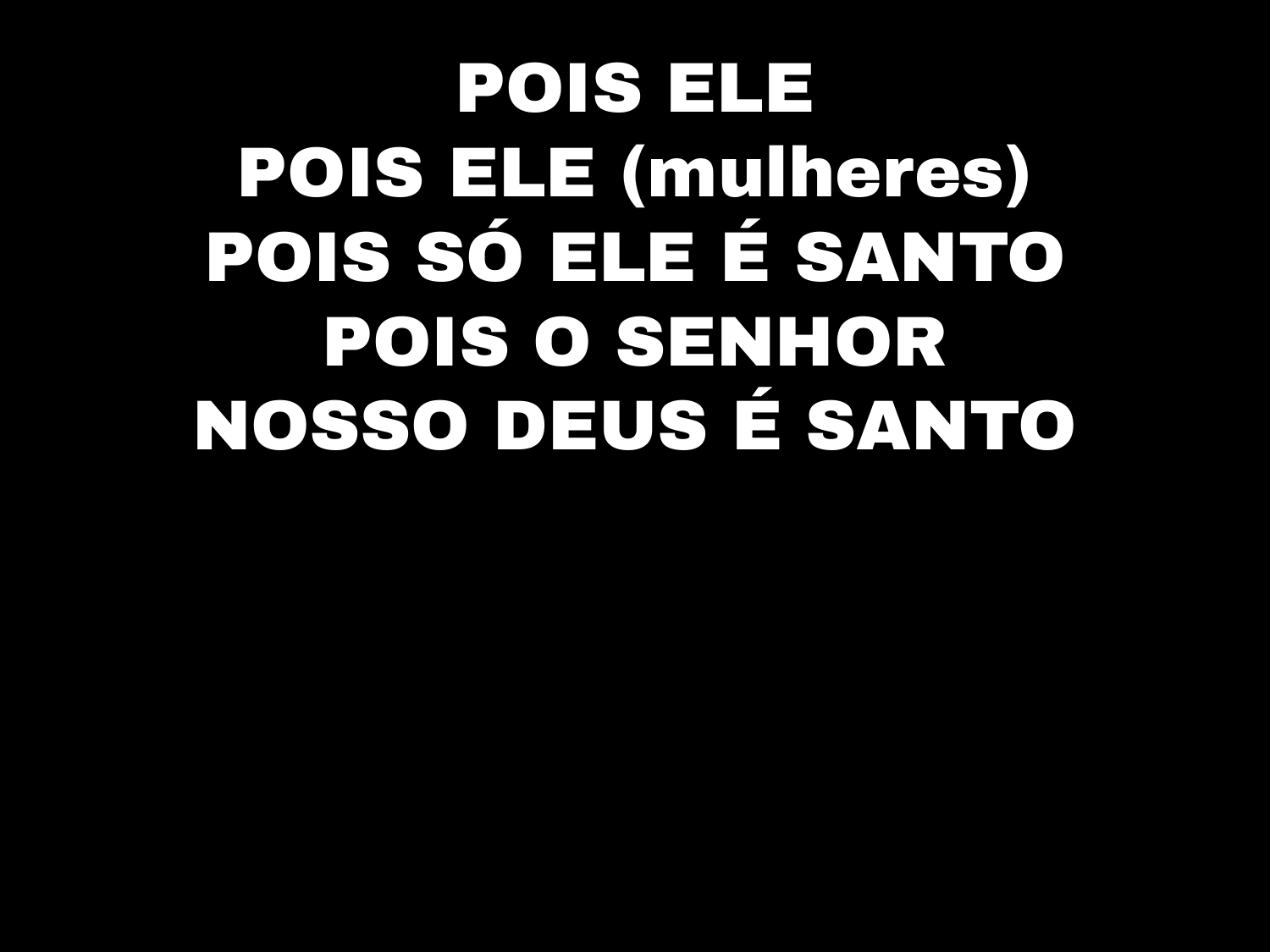

# POIS ELE POIS ELE (mulheres) POIS SÓ ELE É SANTO POIS O SENHOR NOSSO DEUS É SANTO